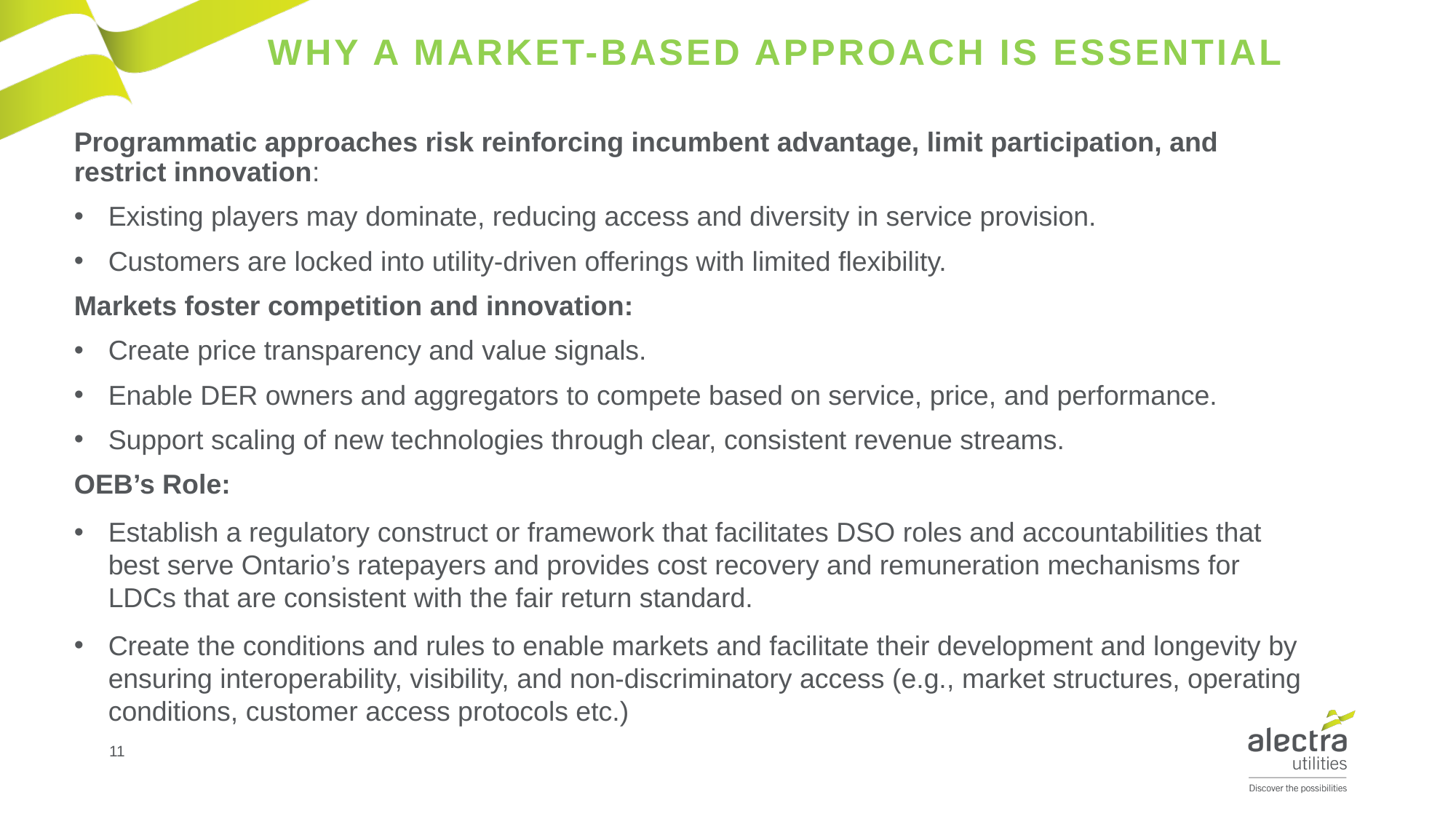

# Why a Market-Based Approach is Essential
Programmatic approaches risk reinforcing incumbent advantage, limit participation, and restrict innovation:
Existing players may dominate, reducing access and diversity in service provision.
Customers are locked into utility-driven offerings with limited flexibility.
Markets foster competition and innovation:
Create price transparency and value signals.
Enable DER owners and aggregators to compete based on service, price, and performance.
Support scaling of new technologies through clear, consistent revenue streams.
OEB’s Role:
Establish a regulatory construct or framework that facilitates DSO roles and accountabilities that best serve Ontario’s ratepayers and provides cost recovery and remuneration mechanisms for LDCs that are consistent with the fair return standard.
Create the conditions and rules to enable markets and facilitate their development and longevity by ensuring interoperability, visibility, and non-discriminatory access (e.g., market structures, operating conditions, customer access protocols etc.)